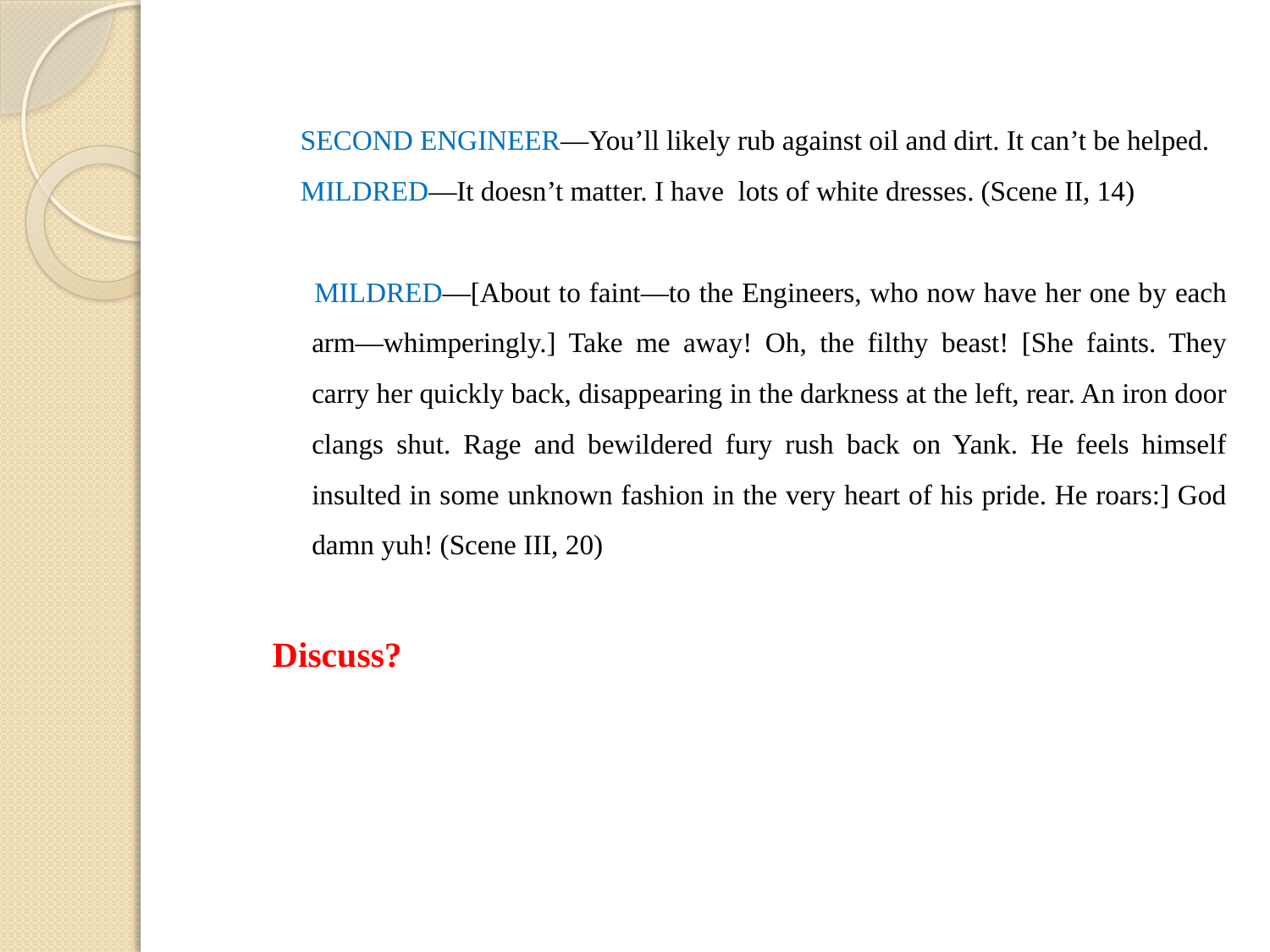

SECOND ENGINEER—You’ll likely rub against oil and dirt. It can’t be helped.
    MILDRED—It doesn’t matter. I have  lots of white dresses. (Scene II, 14)

     MILDRED—[About to faint—to the Engineers, who now have her one by each arm—whimperingly.] Take me away! Oh, the filthy beast! [She faints. They carry her quickly back, disappearing in the darkness at the left, rear. An iron door clangs shut. Rage and bewildered fury rush back on Yank. He feels himself insulted in some unknown fashion in the very heart of his pride. He roars:] God damn yuh! (Scene III, 20)

Discuss?